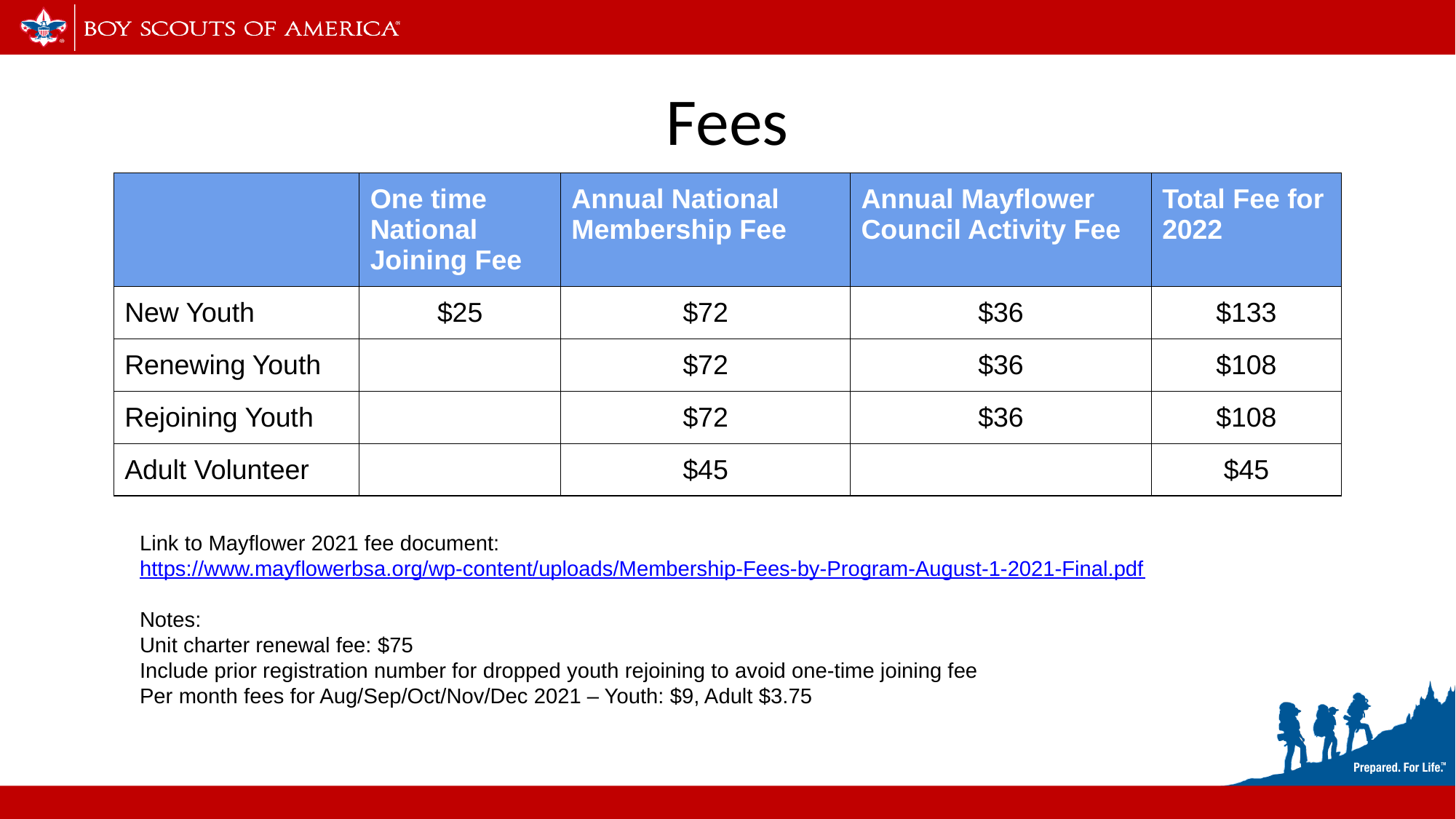

# Fees
|  | One time National Joining Fee | Annual National Membership Fee | Annual Mayflower Council Activity Fee | Total Fee for 2022 |
| --- | --- | --- | --- | --- |
| New Youth | $25 | $72 | $36 | $133 |
| Renewing Youth |  | $72 | $36 | $108 |
| Rejoining Youth |  | $72 | $36 | $108 |
| Adult Volunteer |  | $45 |  | $45 |
Link to Mayflower 2021 fee document: https://www.mayflowerbsa.org/wp-content/uploads/Membership-Fees-by-Program-August-1-2021-Final.pdf

Notes:
Unit charter renewal fee: $75
Include prior registration number for dropped youth rejoining to avoid one-time joining fee
Per month fees for Aug/Sep/Oct/Nov/Dec 2021 – Youth: $9, Adult $3.75